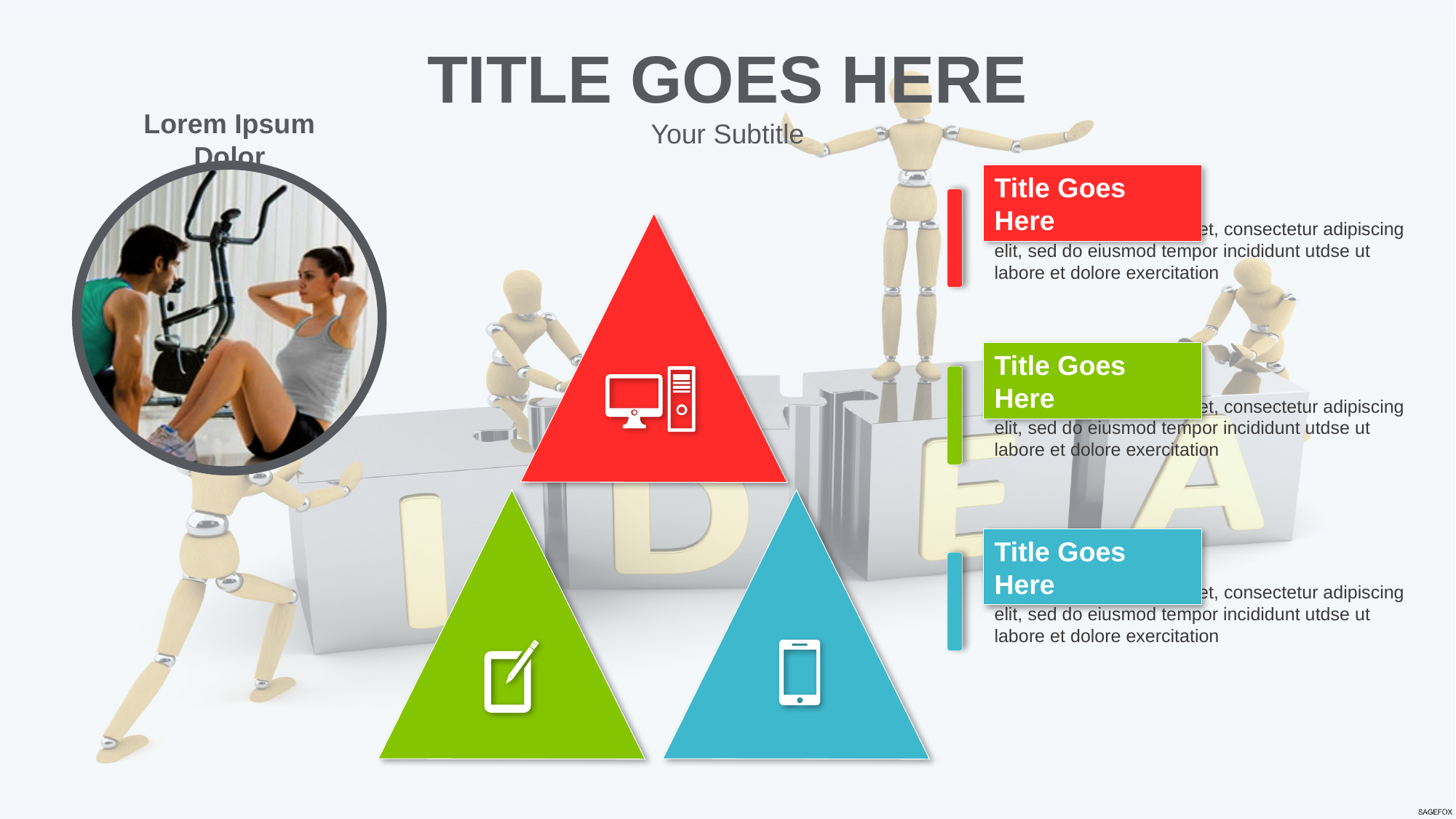

TITLE GOES HERE
Your Subtitle
Lorem Ipsum Dolor

Title Goes Here
Lorem ipsum dolor sit amet, consectetur adipiscing elit, sed do eiusmod tempor incididunt utdse ut labore et dolore exercitation

Title Goes Here
Lorem ipsum dolor sit amet, consectetur adipiscing elit, sed do eiusmod tempor incididunt utdse ut labore et dolore exercitation

Title Goes Here
Lorem ipsum dolor sit amet, consectetur adipiscing elit, sed do eiusmod tempor incididunt utdse ut labore et dolore exercitation